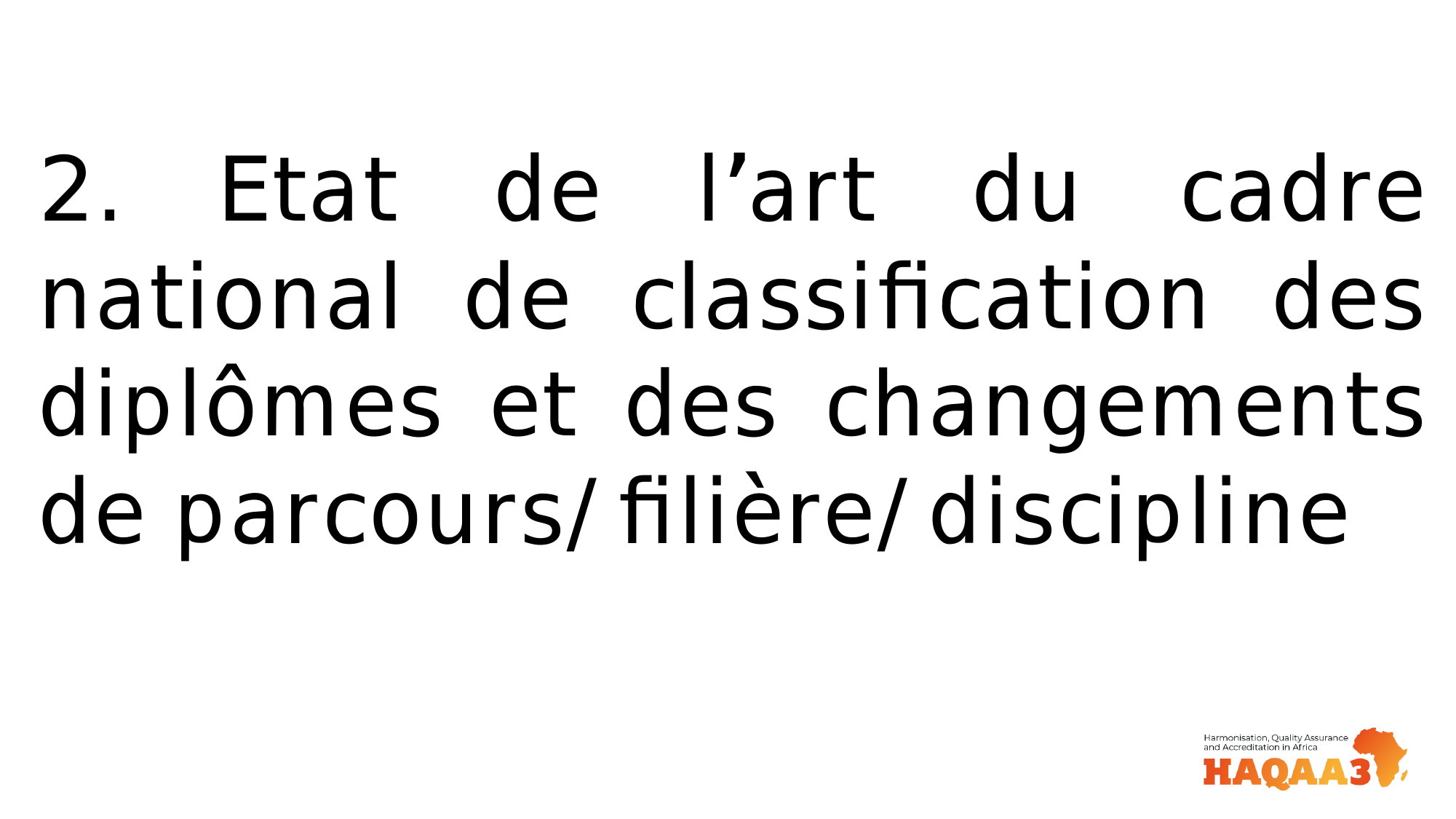

2. Etat de l’art du cadre national de classification des diplômes et des changements de parcours/filière/discipline